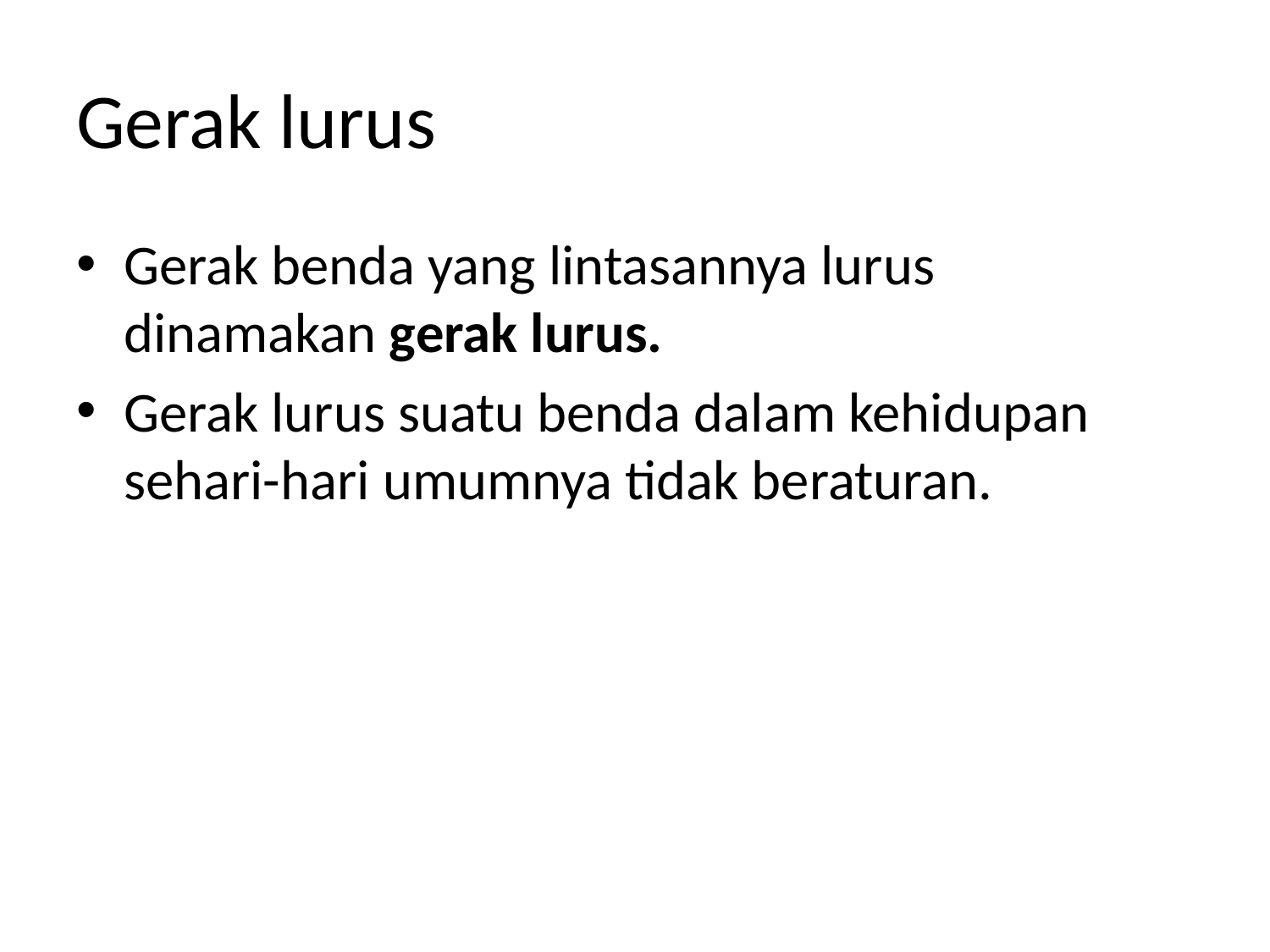

# Gerak lurus
Gerak benda yang lintasannya lurus dinamakan gerak lurus.
Gerak lurus suatu benda dalam kehidupan sehari-hari umumnya tidak beraturan.